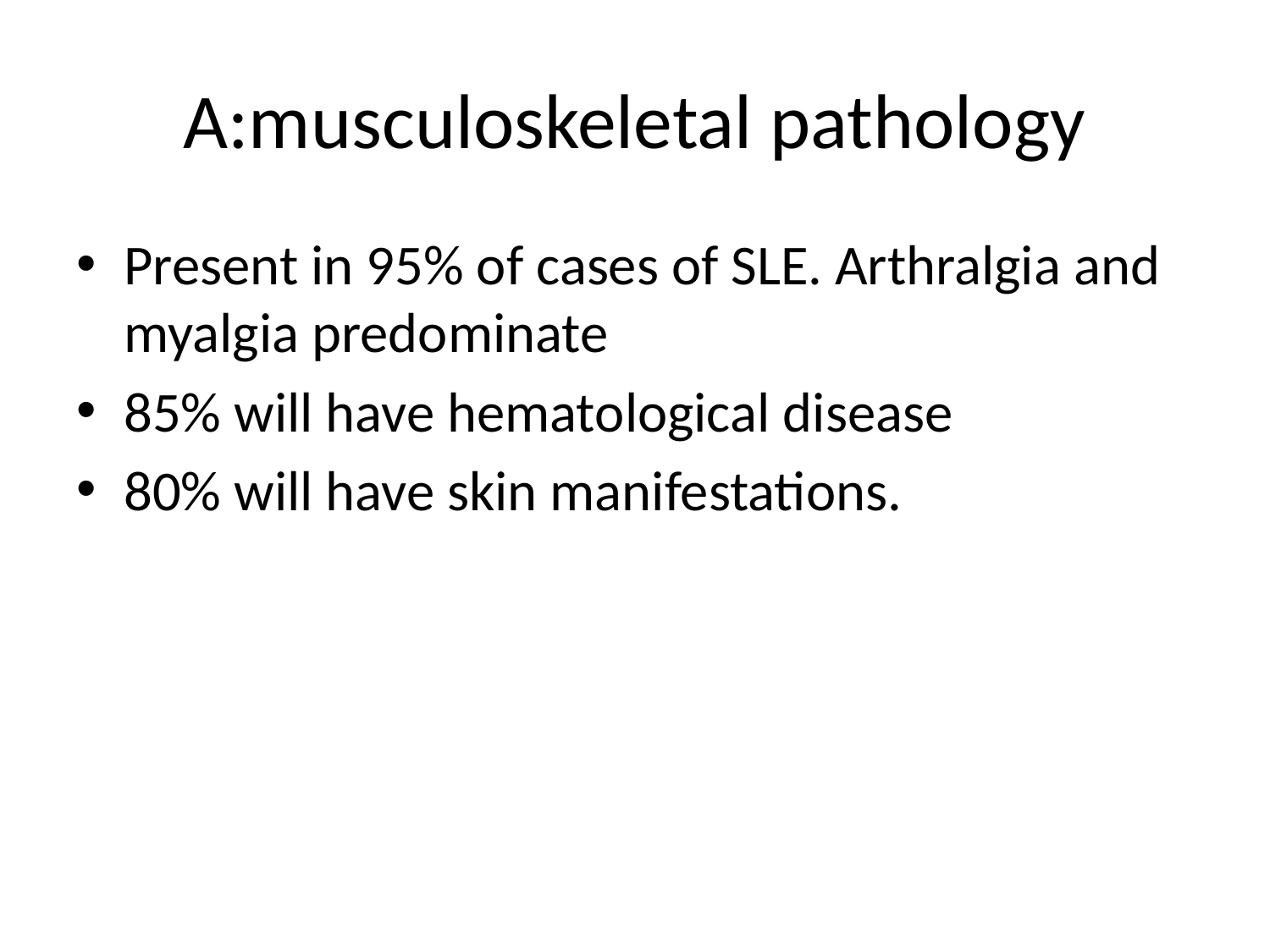

# A:musculoskeletal pathology
Present in 95% of cases of SLE. Arthralgia and myalgia predominate
85% will have hematological disease
80% will have skin manifestations.